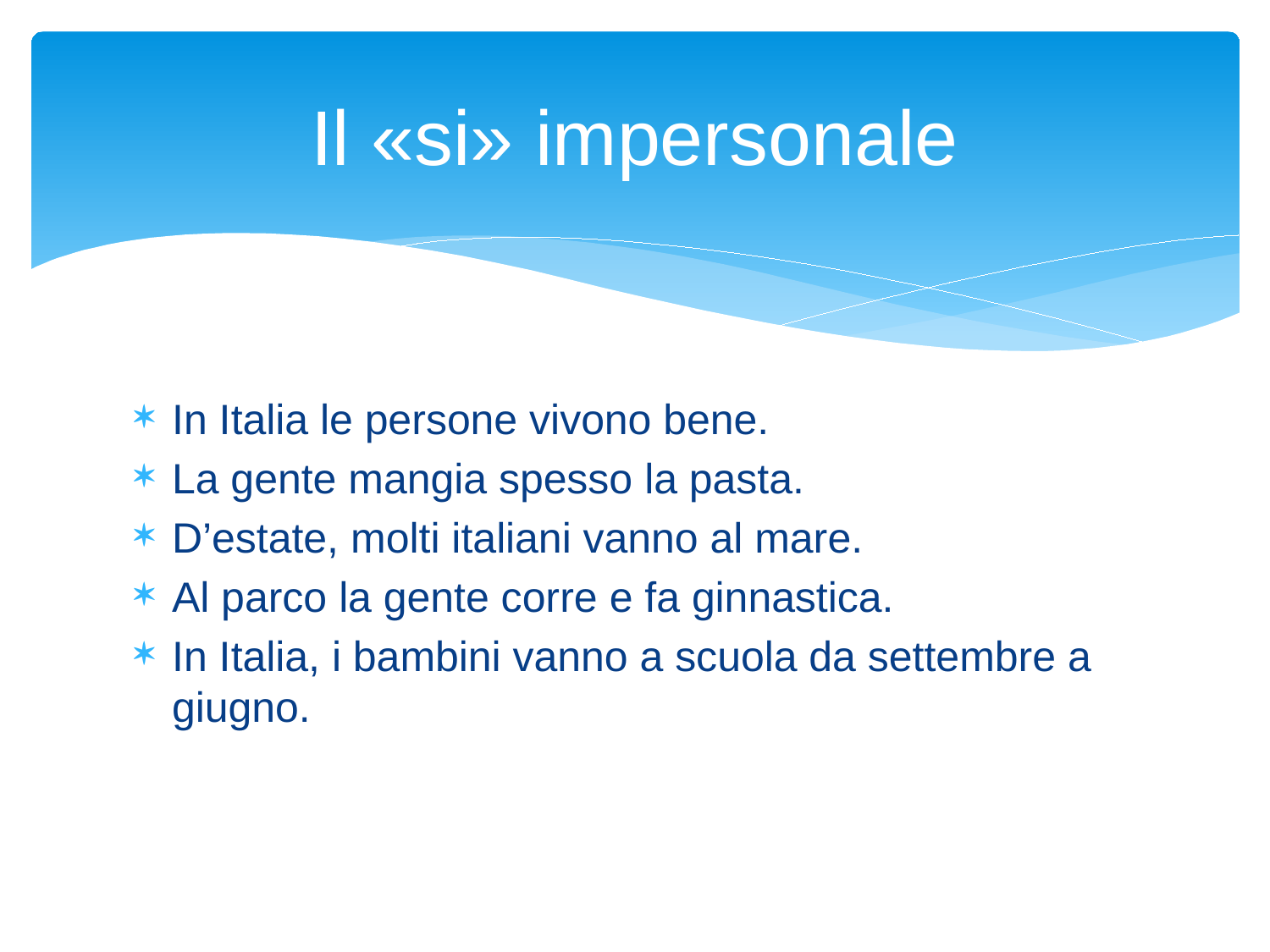

# Il «si» impersonale
In Italia le persone vivono bene.
La gente mangia spesso la pasta.
D’estate, molti italiani vanno al mare.
Al parco la gente corre e fa ginnastica.
In Italia, i bambini vanno a scuola da settembre a giugno.